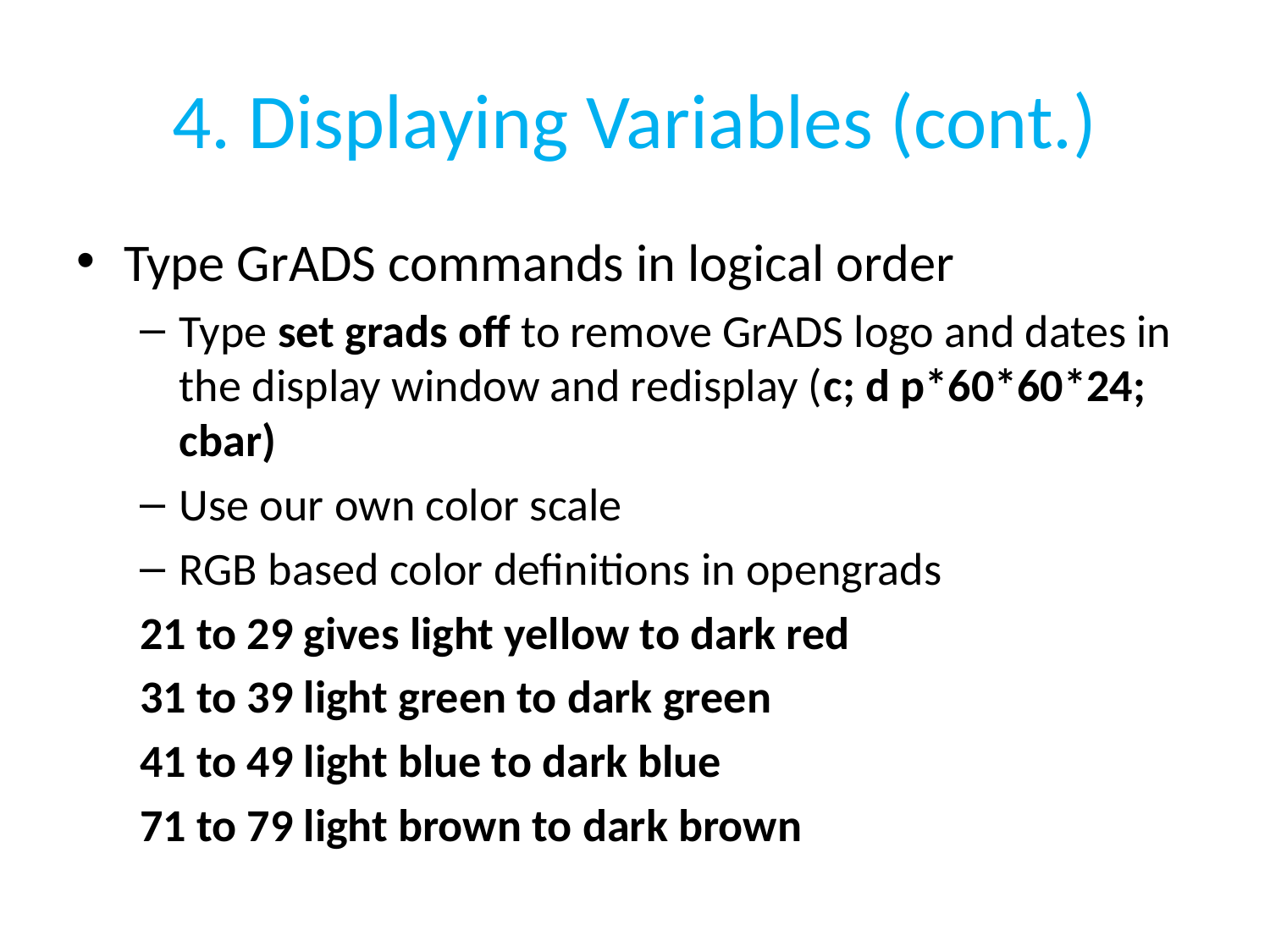

# 4. Displaying Variables (cont.)
Type GrADS commands in logical order
Type set grads off to remove GrADS logo and dates in the display window and redisplay (c; d p*60*60*24; cbar)
Use our own color scale
RGB based color definitions in opengrads
21 to 29 gives light yellow to dark red
31 to 39 light green to dark green
41 to 49 light blue to dark blue
71 to 79 light brown to dark brown